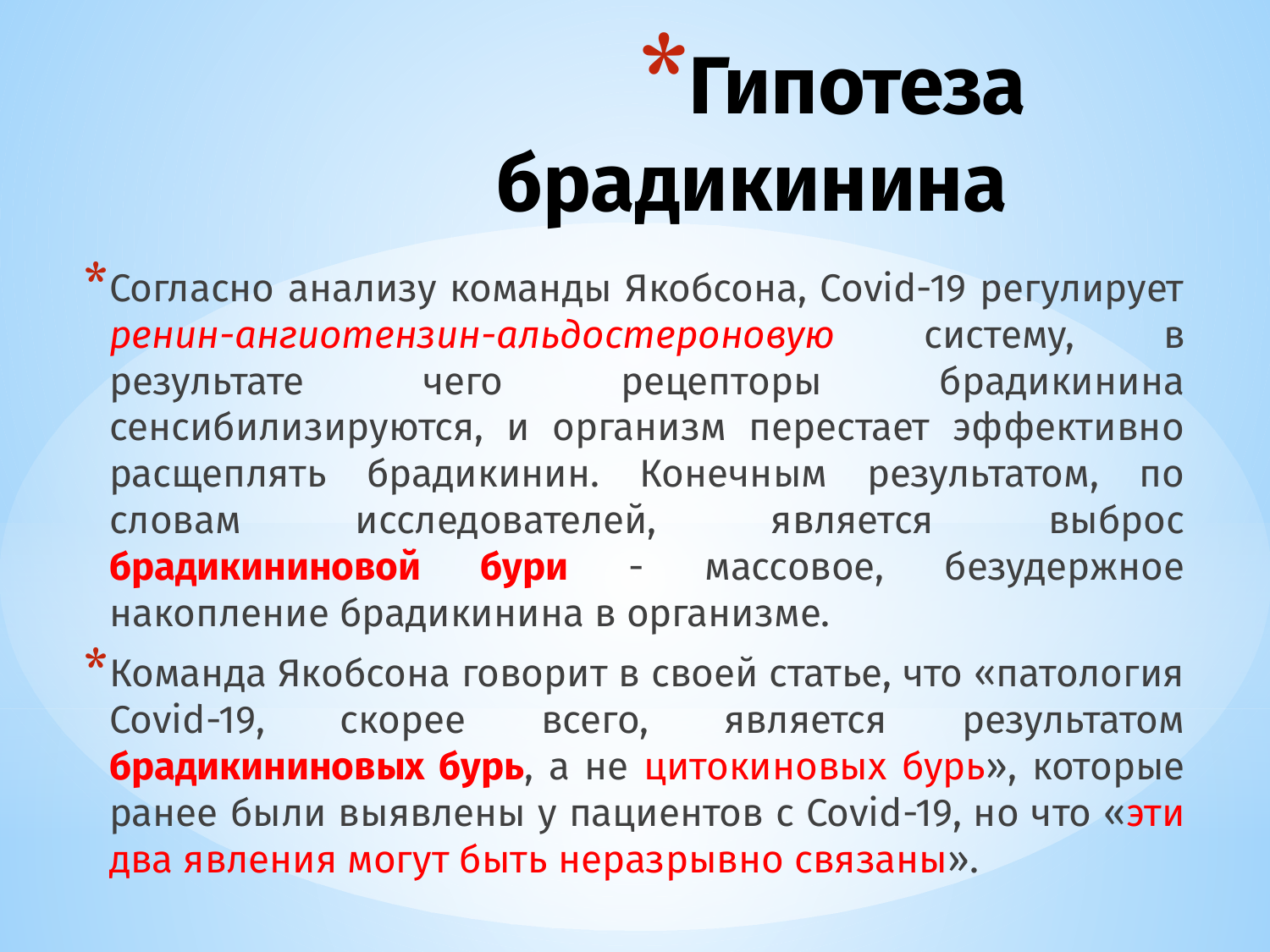

# Гипотеза брадикинина
Согласно анализу команды Якобсона, Covid-19 регулирует ренин-ангиотензин-альдостероновую систему, в результате чего рецепторы брадикинина сенсибилизируются, и организм перестает эффективно расщеплять брадикинин. Конечным результатом, по словам исследователей, является выброс брадикининовой бури - массовое, безудержное накопление брадикинина в организме.
Команда Якобсона говорит в своей статье, что «патология Covid-19, скорее всего, является результатом брадикининовых бурь, а не цитокиновых бурь», которые ранее были выявлены у пациентов с Covid-19, но что «эти два явления могут быть неразрывно связаны».